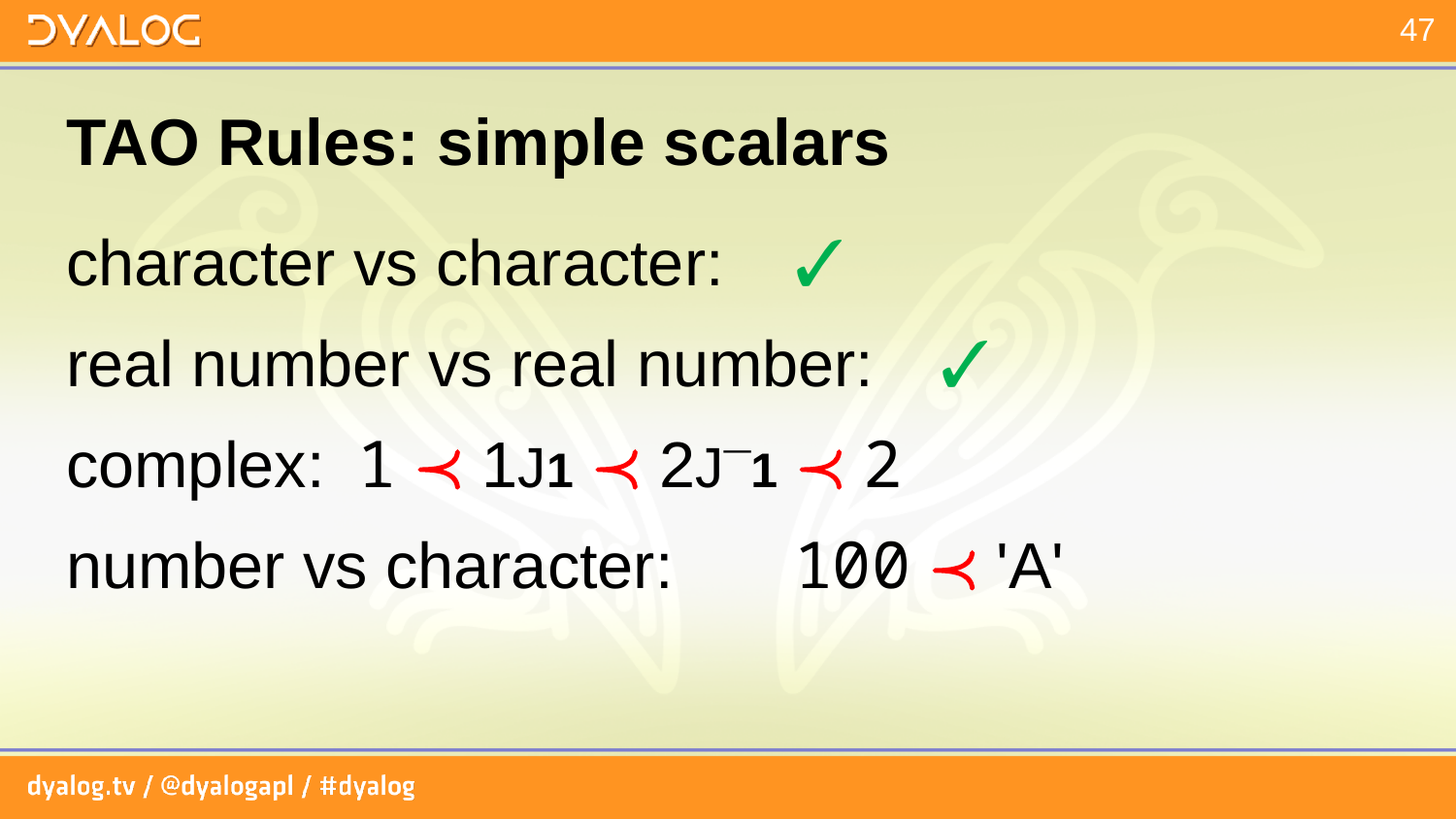

# TAO Rules: simple scalars
character vs character:	✓
real number vs real number:	✓
complex:	1 ≺ 1J1 ≺ 2J¯1 ≺ 2
number vs character:	100 ≺ 'A'